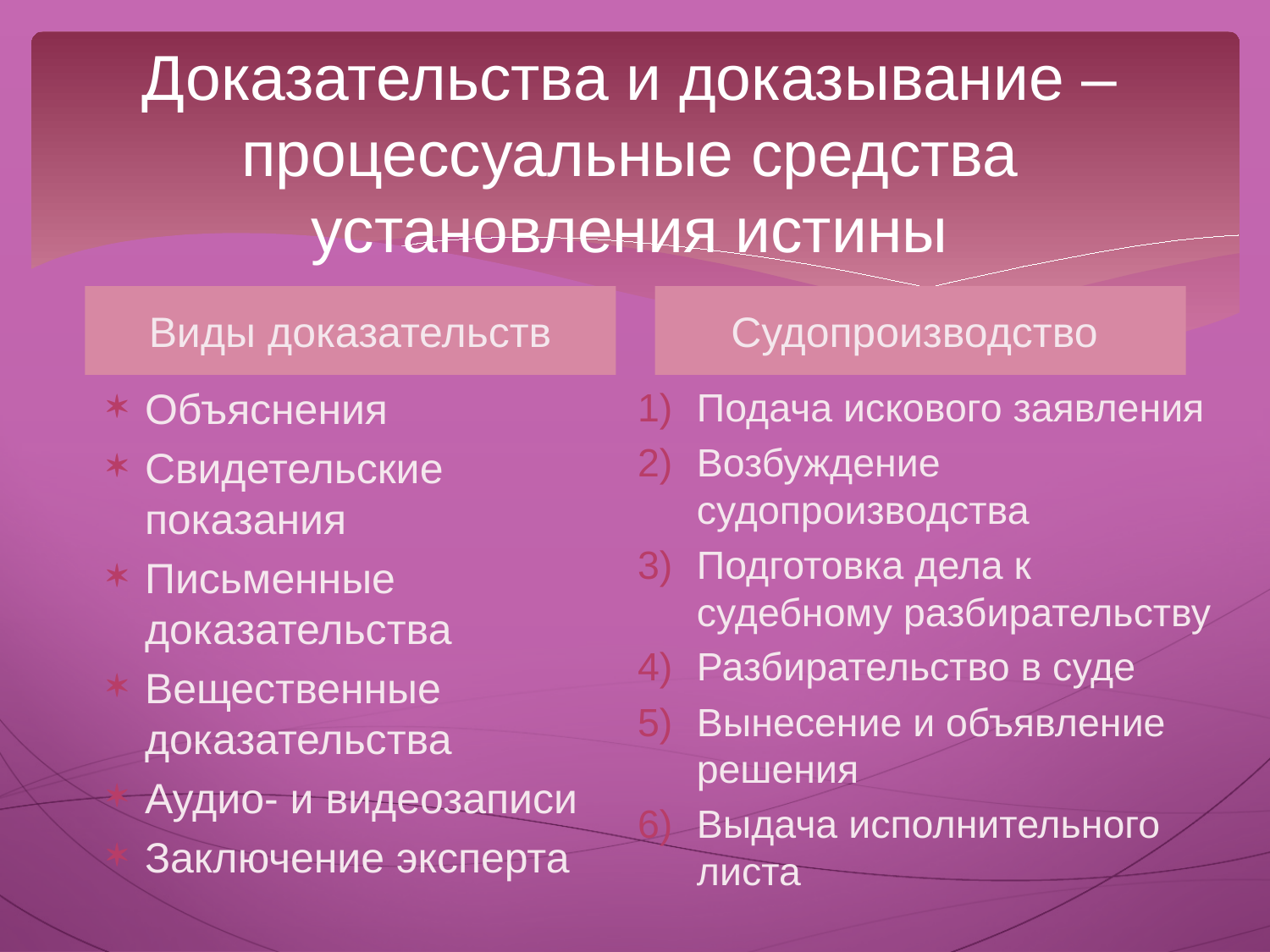

# Доказательства и доказывание – процессуальные средства установления истины
Виды доказательств
Судопроизводство
Объяснения
Свидетельские показания
Письменные доказательства
Вещественные доказательства
Аудио- и видеозаписи
Заключение эксперта
Подача искового заявления
Возбуждение судопроизводства
Подготовка дела к судебному разбирательству
Разбирательство в суде
Вынесение и объявление решения
Выдача исполнительного листа